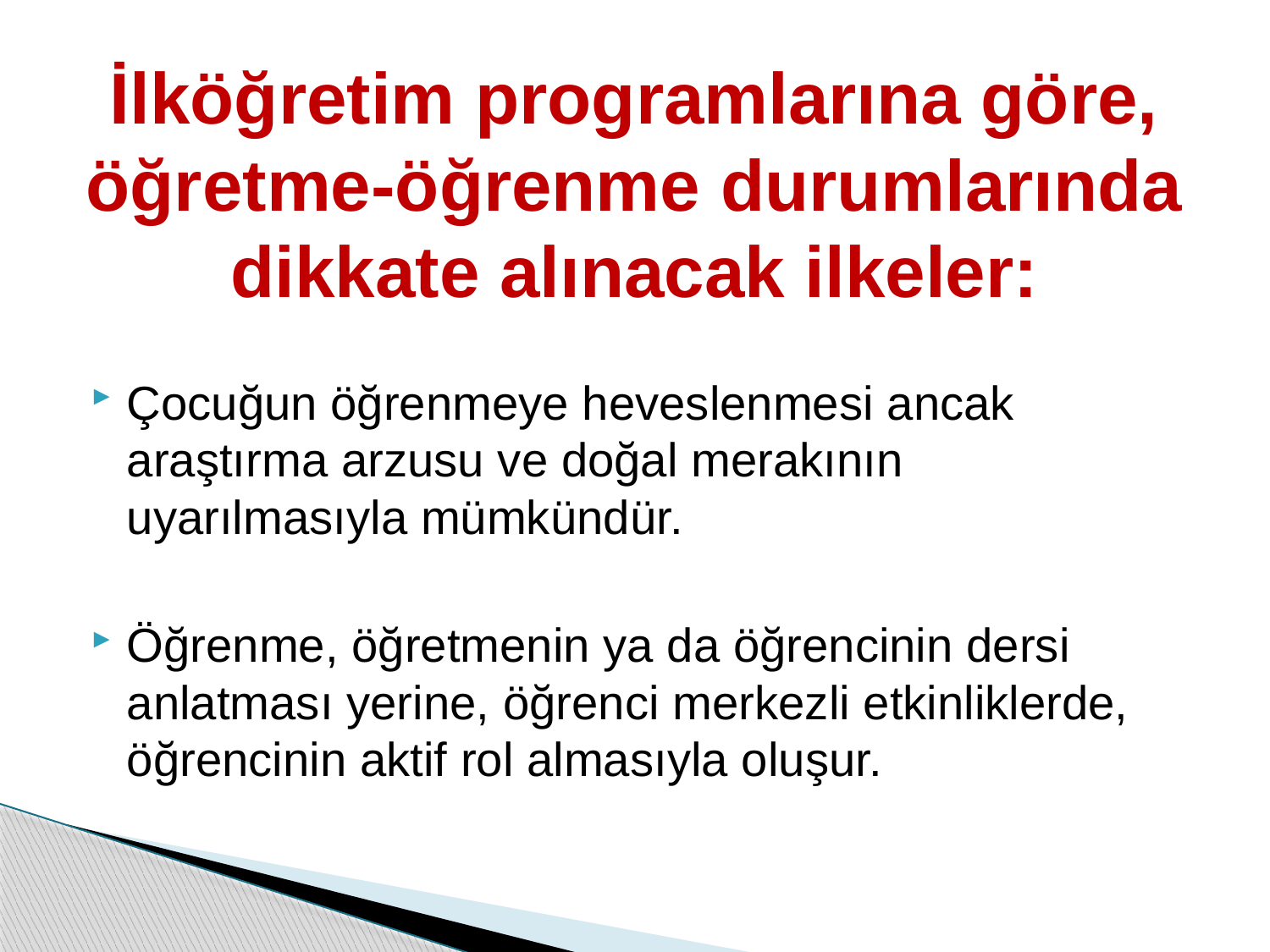

# İlköğretim programlarına göre, öğretme-öğrenme durumlarında dikkate alınacak ilkeler:
Çocuğun öğrenmeye heveslenmesi ancak araştırma arzusu ve doğal merakının uyarılmasıyla mümkündür.

Öğrenme, öğretmenin ya da öğrencinin dersi anlatması yerine, öğrenci merkezli etkinliklerde, öğrencinin aktif rol almasıyla oluşur.